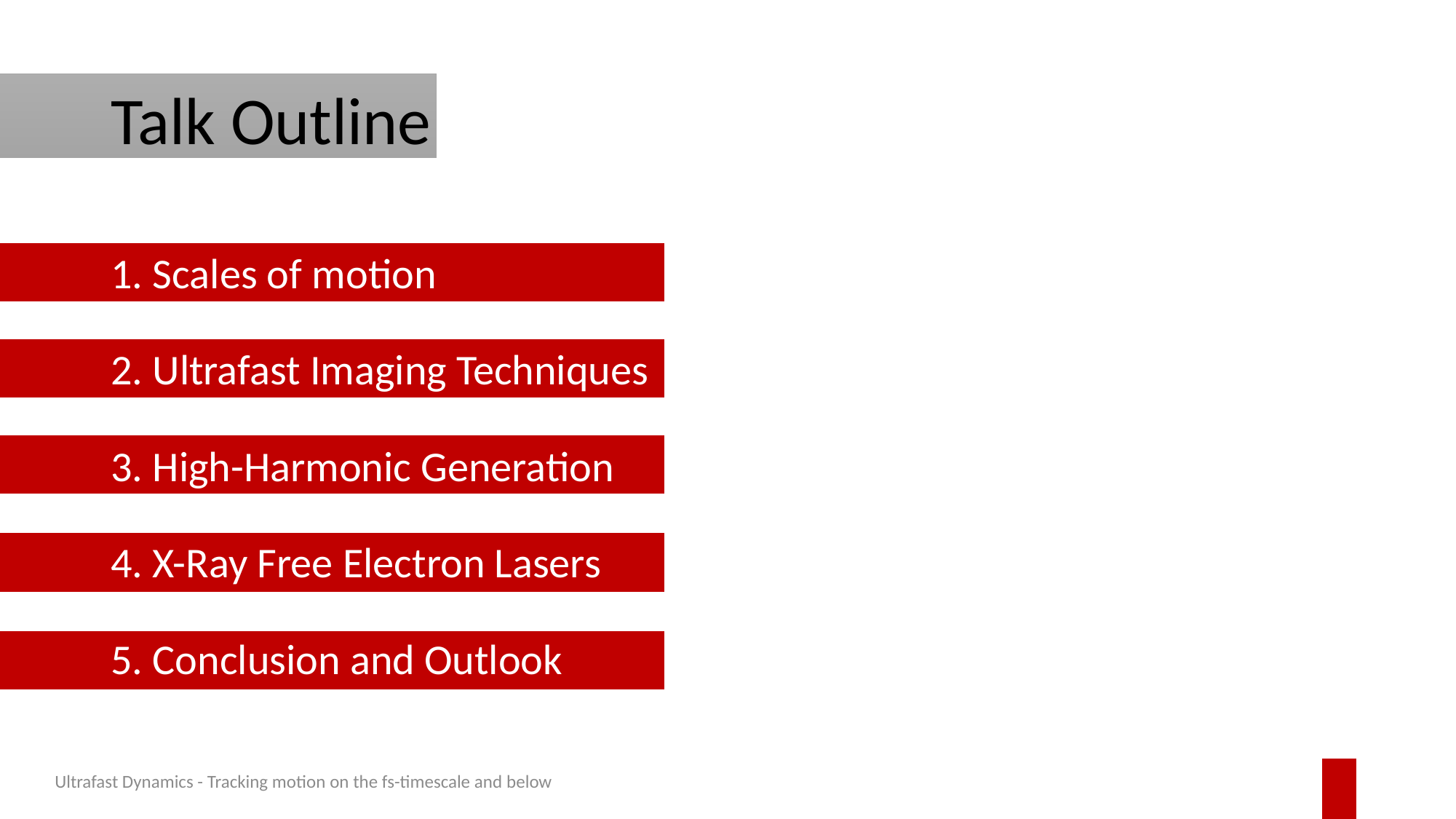

# Talk Outline

1. Scales of motion

2. Ultrafast Imaging Techniques

3. High-Harmonic Generation

4. X-Ray Free Electron Lasers

5. Conclusion and Outlook
Ultrafast Dynamics - Tracking motion on the fs-timescale and below
2